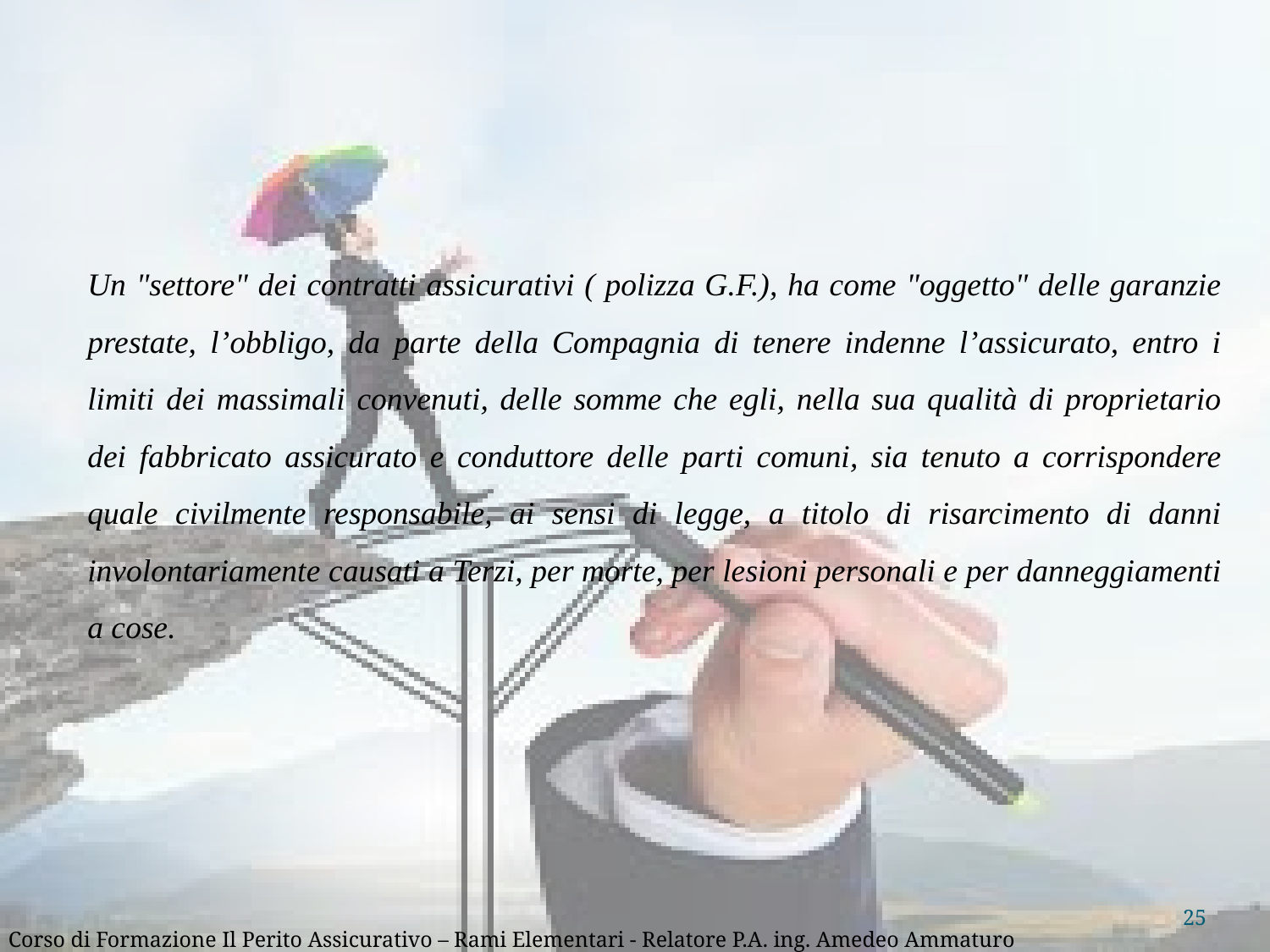

Un "settore" dei contratti assicurativi ( polizza G.F.), ha come "oggetto" delle garanzie prestate, l’obbligo, da parte della Compagnia di tenere indenne l’assicurato, entro i limiti dei massimali convenuti, delle somme che egli, nella sua qualità di proprietario dei fabbricato assicurato e conduttore delle parti comuni, sia tenuto a corrispondere quale civilmente responsabile, ai sensi di legge, a titolo di risarcimento di danni involontariamente causati a Terzi, per morte, per lesioni personali e per danneggiamenti a cose.
25
Corso di Formazione Il Perito Assicurativo – Rami Elementari - Relatore P.A. ing. Amedeo Ammaturo